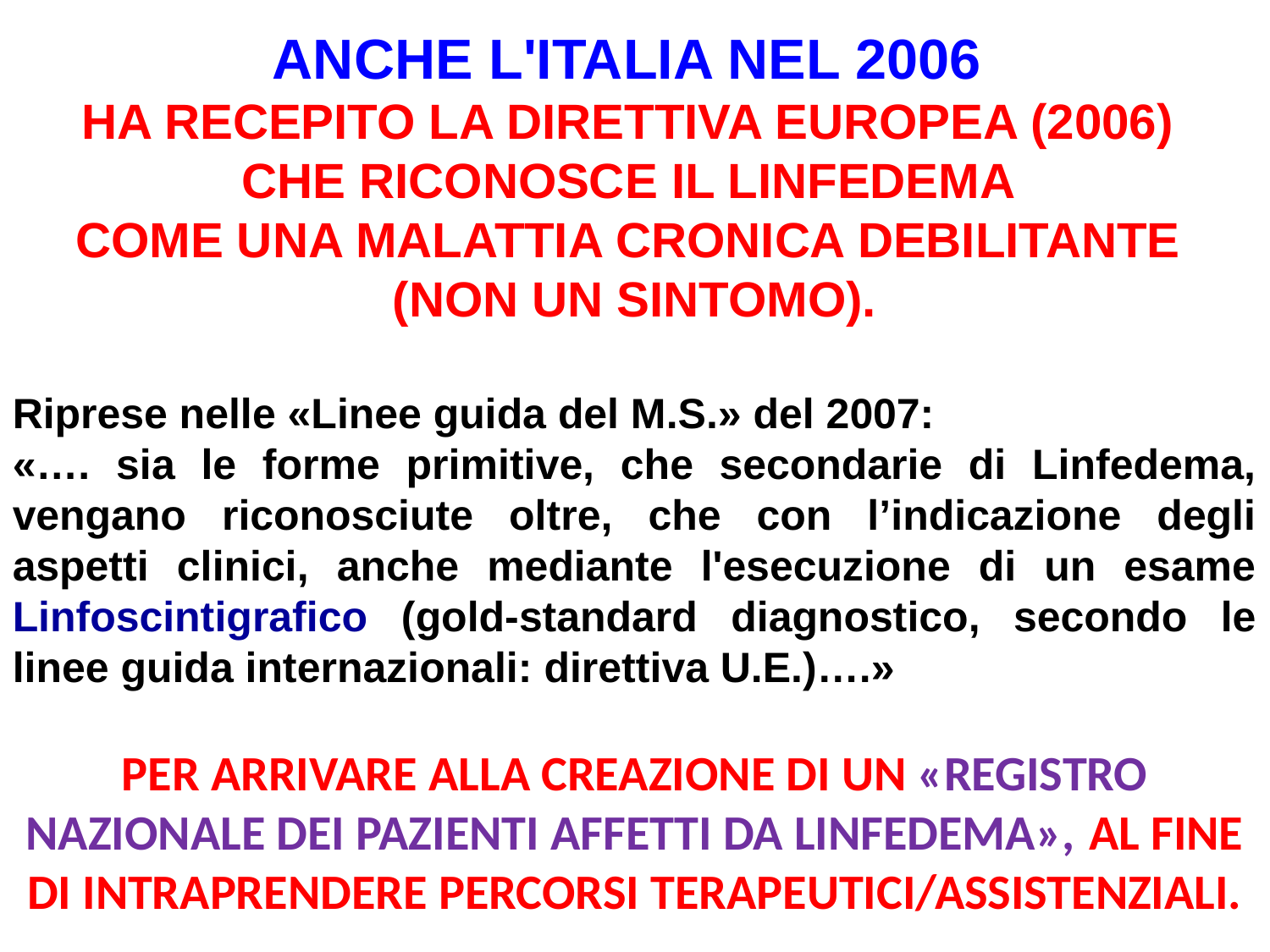

ANCHE L'ITALIA NEL 2006
HA RECEPITO LA DIRETTIVA EUROPEA (2006)
CHE RICONOSCE IL LINFEDEMA
COME UNA MALATTIA CRONICA DEBILITANTE
(NON UN SINTOMO).

Riprese nelle «Linee guida del M.S.» del 2007:
«…. sia le forme primitive, che secondarie di Linfedema, vengano riconosciute oltre, che con l’indicazione degli aspetti clinici, anche mediante l'esecuzione di un esame Linfoscintigrafico (gold-standard diagnostico, secondo le linee guida internazionali: direttiva U.E.)….»

PER ARRIVARE ALLA CREAZIONE DI UN «REGISTRO NAZIONALE DEI PAZIENTI AFFETTI DA LINFEDEMA», AL FINE DI INTRAPRENDERE PERCORSI TERAPEUTICI/ASSISTENZIALI.